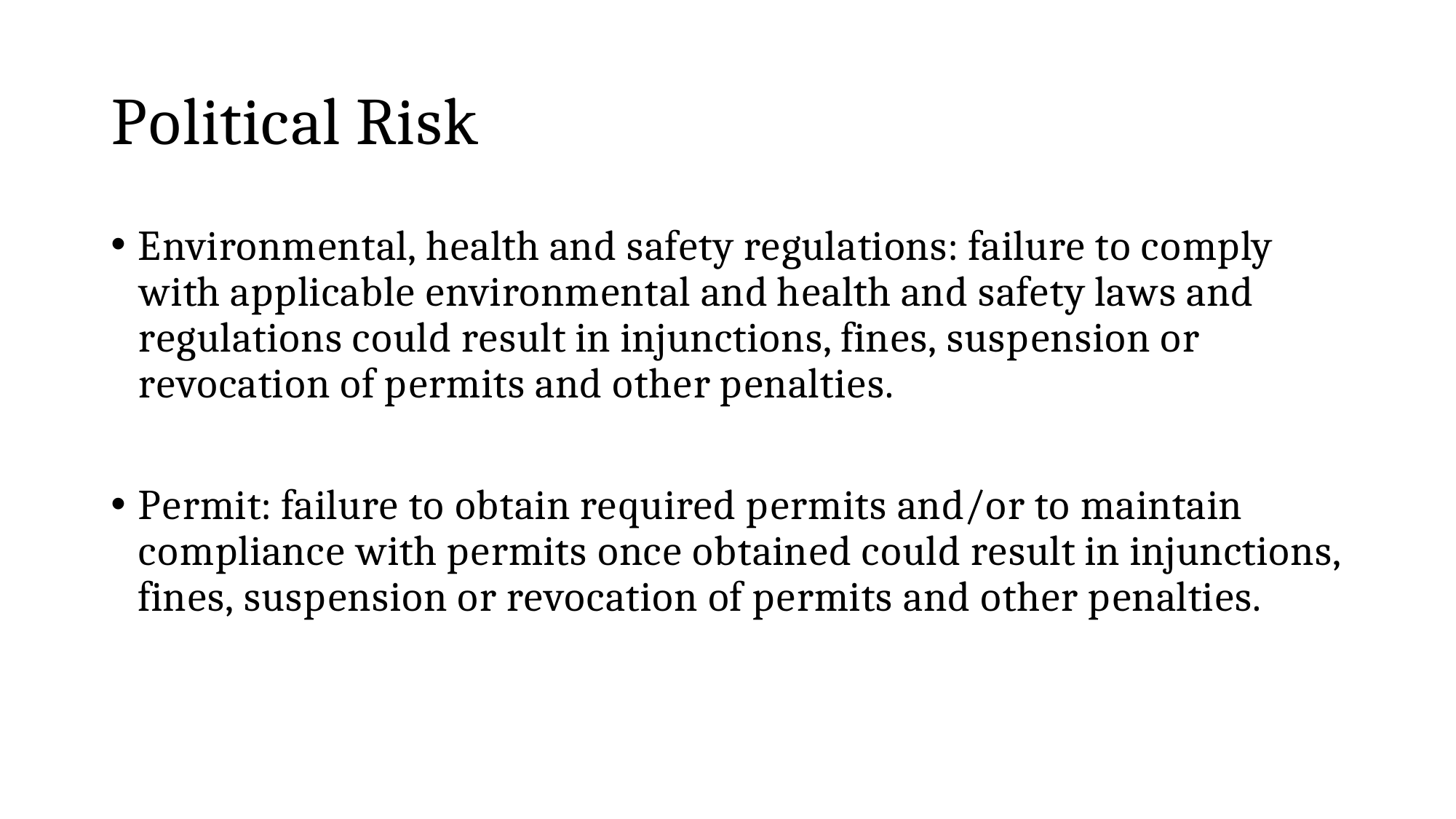

# Political Risk
Environmental, health and safety regulations: failure to comply with applicable environmental and health and safety laws and regulations could result in injunctions, fines, suspension or revocation of permits and other penalties.

Permit: failure to obtain required permits and/or to maintain compliance with permits once obtained could result in injunctions, fines, suspension or revocation of permits and other penalties.